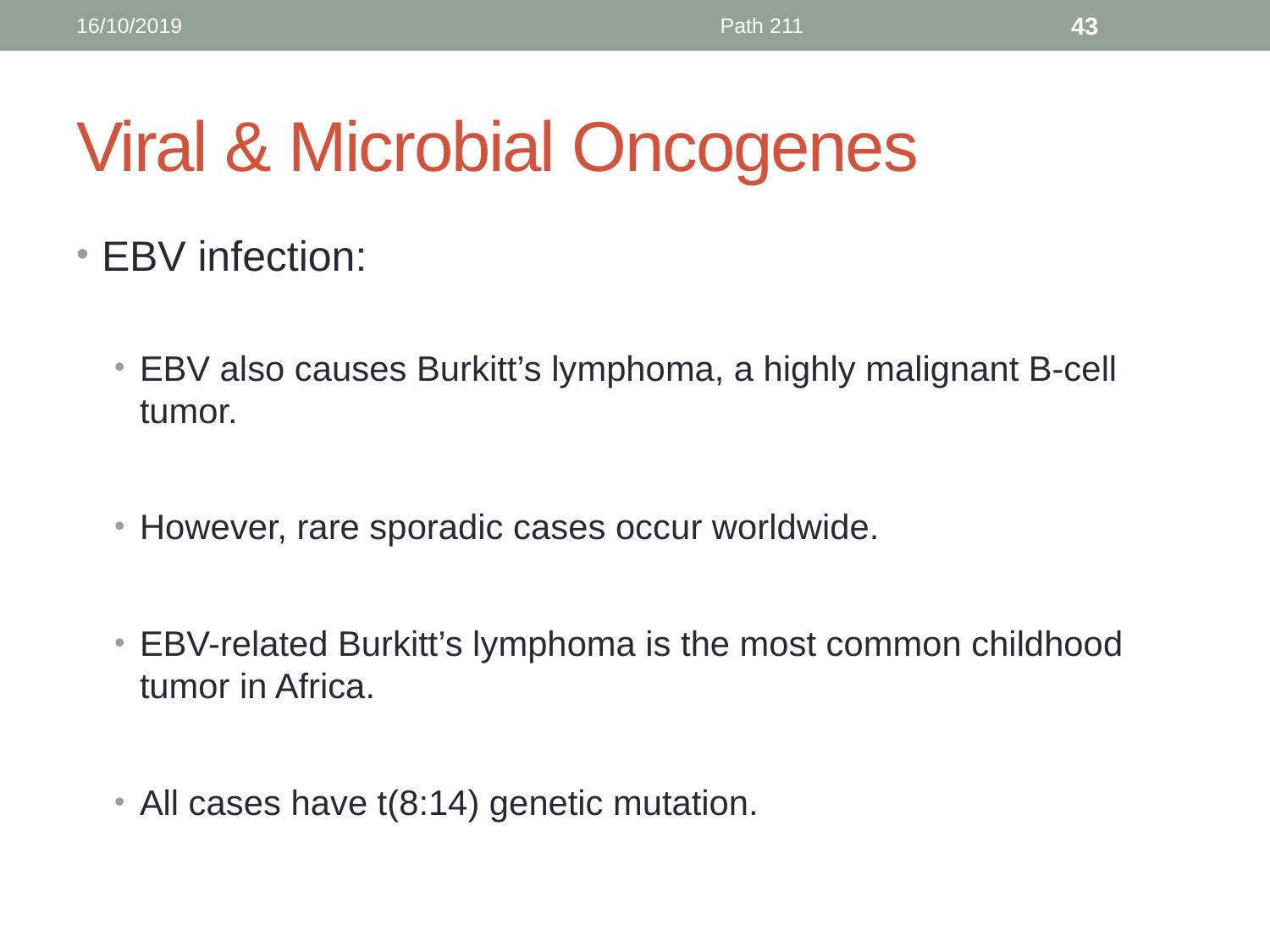

16/10/2019
Path 211
43
# Viral & Microbial Oncogenes
EBV infection:

EBV also causes Burkitt’s lymphoma, a highly malignant B-cell tumor.

However, rare sporadic cases occur worldwide.

EBV-related Burkitt’s lymphoma is the most common childhood tumor in Africa.

All cases have t(8:14) genetic mutation.